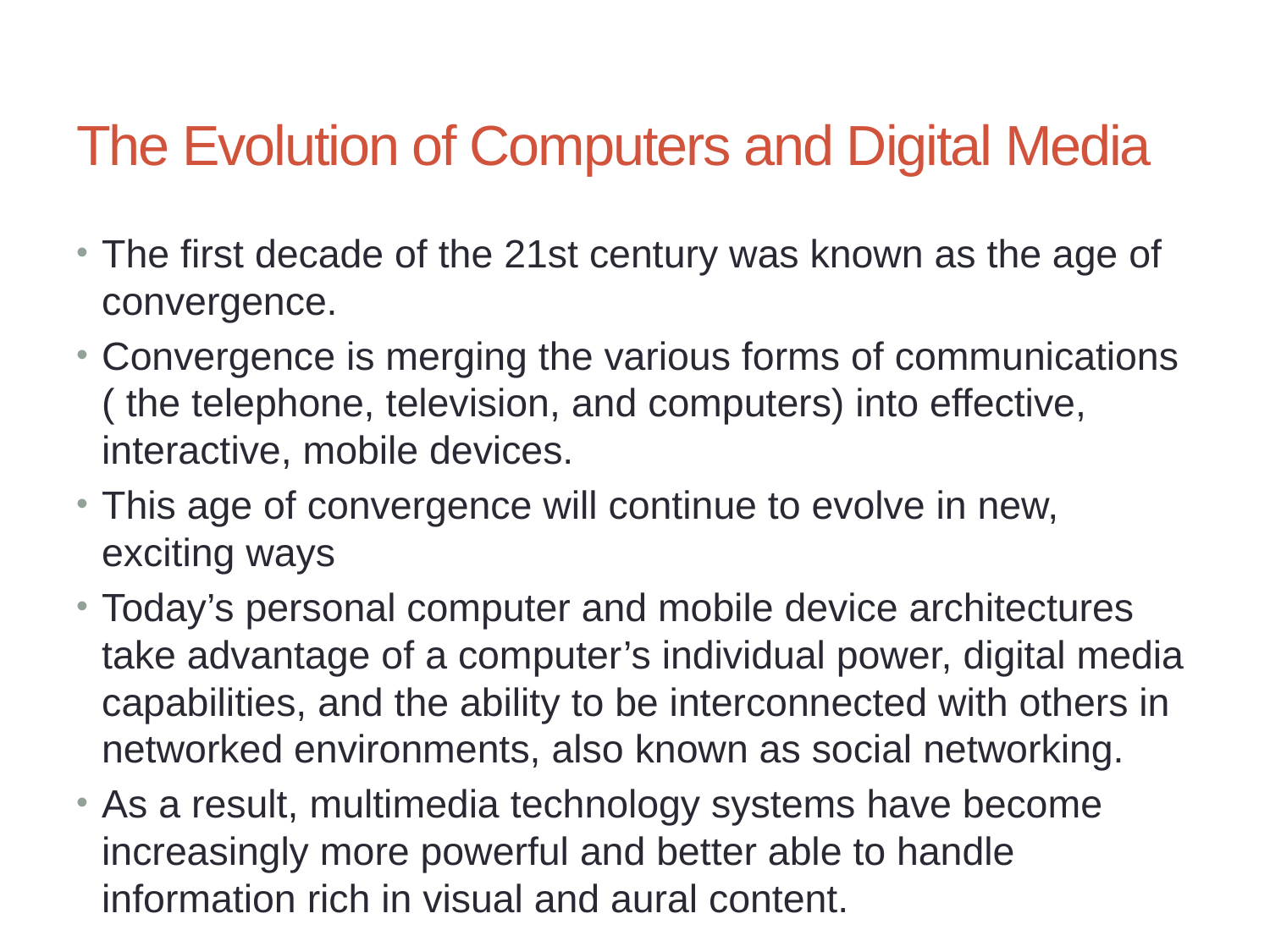

# The Evolution of Computers and Digital Media
The first decade of the 21st century was known as the age of convergence.
Convergence is merging the various forms of communications ( the telephone, television, and computers) into effective, interactive, mobile devices.
This age of convergence will continue to evolve in new, exciting ways
Today’s personal computer and mobile device architectures take advantage of a computer’s individual power, digital media capabilities, and the ability to be interconnected with others in networked environments, also known as social networking.
As a result, multimedia technology systems have become increasingly more powerful and better able to handle information rich in visual and aural content.
18
Chapter 1: Integrating Educational Technology into the Curriculum